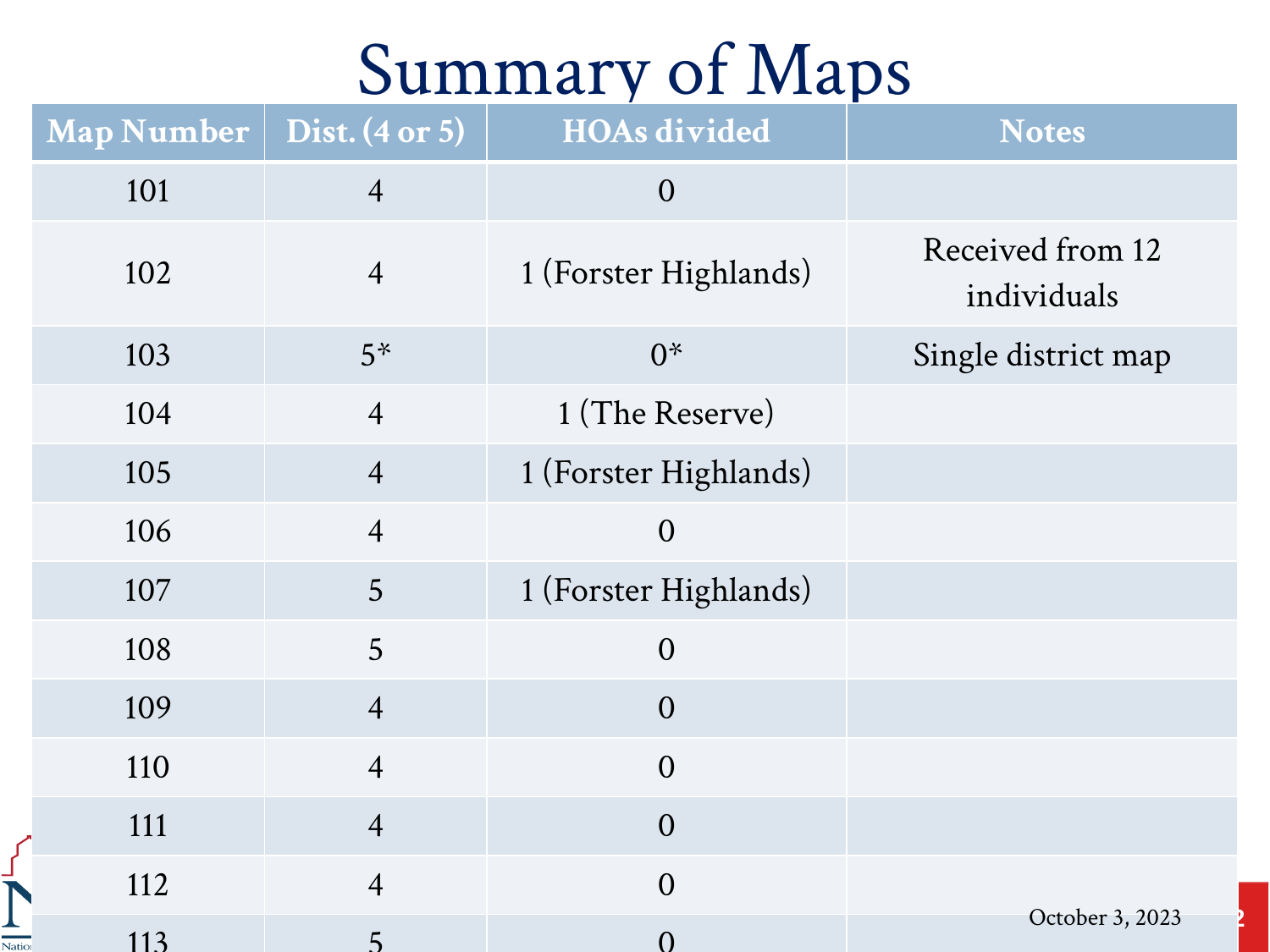

# Summary of Maps
| Map Number | Dist. (4 or 5) | HOAs divided | Notes |
| --- | --- | --- | --- |
| 101 | 4 | 0 |  |
| 102 | 4 | 1 (Forster Highlands) | Received from 12 individuals |
| 103 | 5\* | 0\* | Single district map |
| 104 | 4 | 1 (The Reserve) |  |
| 105 | 4 | 1 (Forster Highlands) |  |
| 106 | 4 | 0 |  |
| 107 | 5 | 1 (Forster Highlands) |  |
| 108 | 5 | 0 |  |
| 109 | 4 | 0 |  |
| 110 | 4 | 0 |  |
| 111 | 4 | 0 |  |
| 112 | 4 | 0 |  |
| 113 | 5 | 0 |  |
October 3, 2023